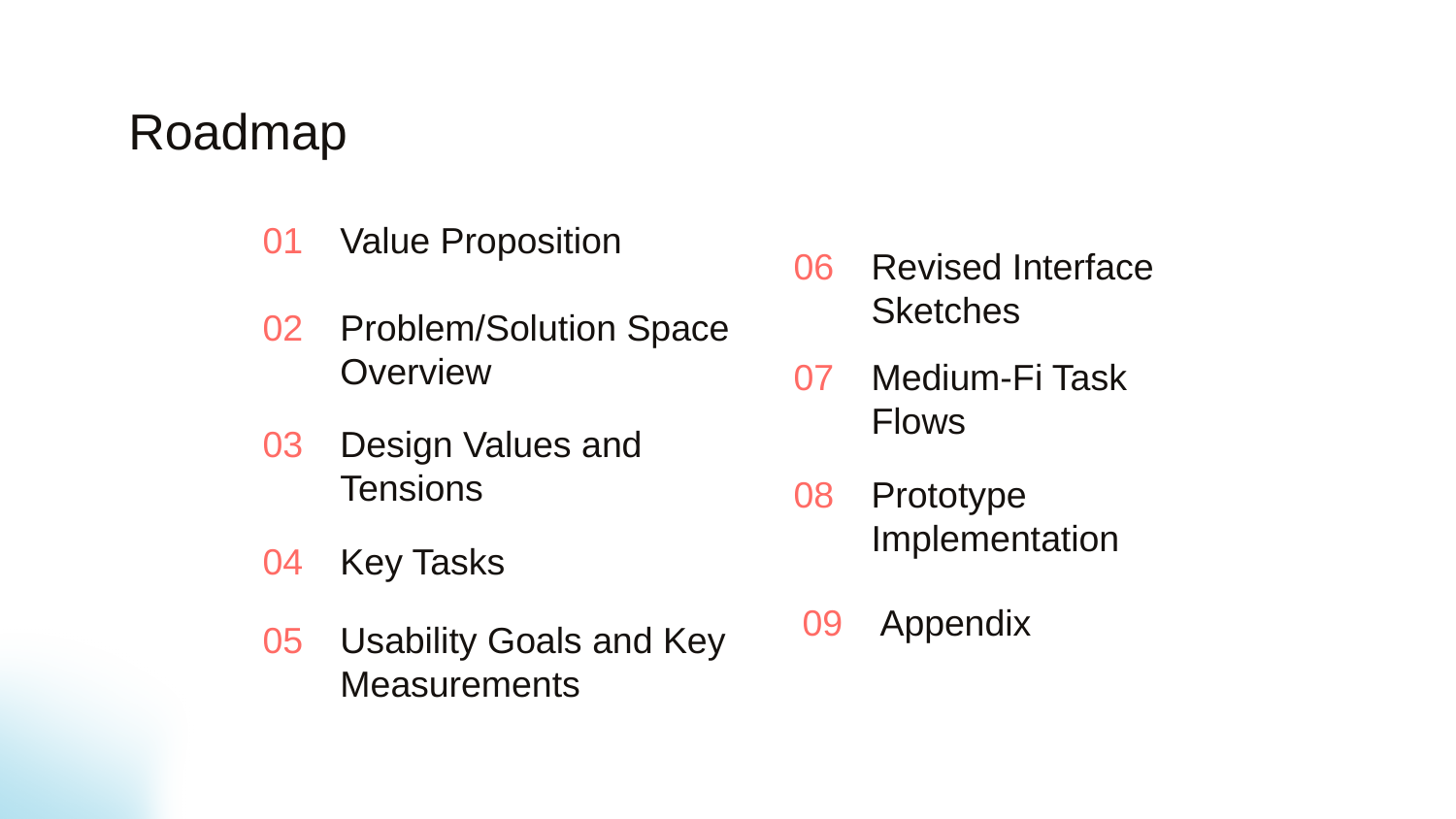

Roadmap
# 01
Value Proposition
06
Revised Interface
Sketches
02
Problem/Solution Space Overview
Medium-Fi Task Flows
07
Design Values and Tensions
03
Prototype Implementation
08
Key Tasks
04
Appendix
09
05
Usability Goals and Key Measurements